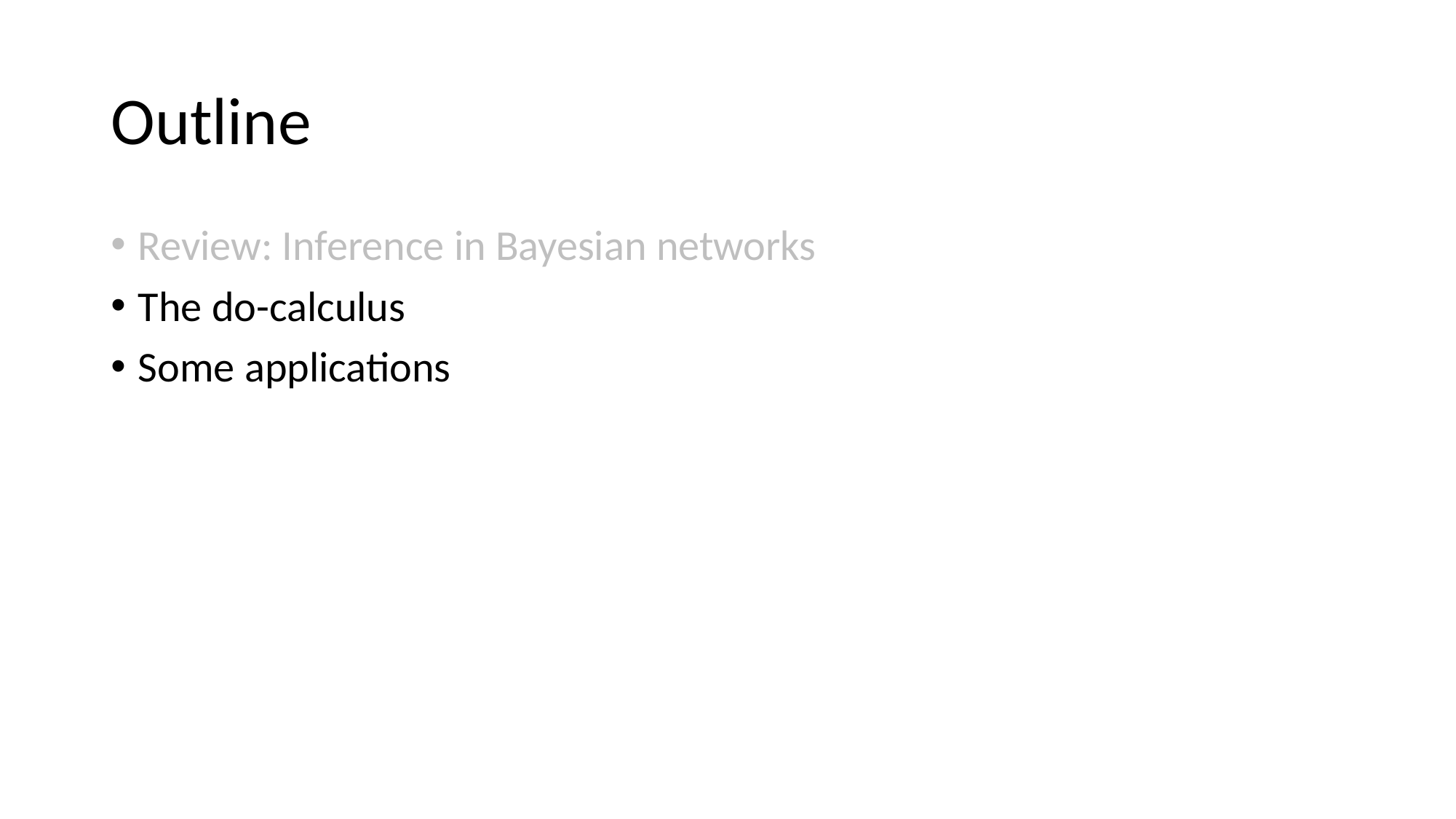

# Outline
Review: Inference in Bayesian networks
The do-calculus
Some applications